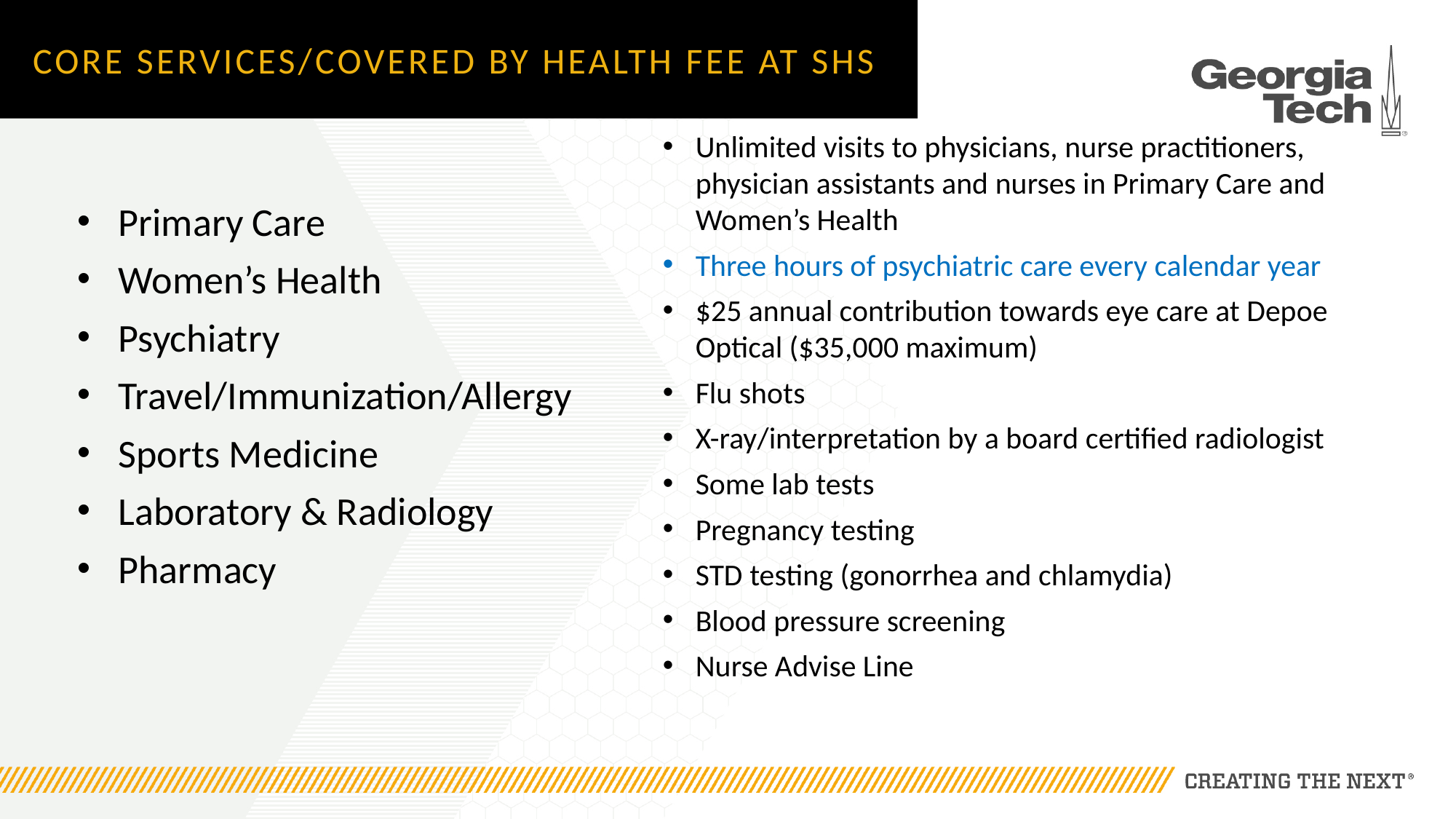

# Core Services/Covered by Health Fee at SHS
Unlimited visits to physicians, nurse practitioners, physician assistants and nurses in Primary Care and Women’s Health
Three hours of psychiatric care every calendar year
$25 annual contribution towards eye care at Depoe Optical ($35,000 maximum)
Flu shots
X-ray/interpretation by a board certified radiologist
Some lab tests
Pregnancy testing
STD testing (gonorrhea and chlamydia)
Blood pressure screening
Nurse Advise Line

Primary Care
Women’s Health
Psychiatry
Travel/Immunization/Allergy
Sports Medicine
Laboratory & Radiology
Pharmacy